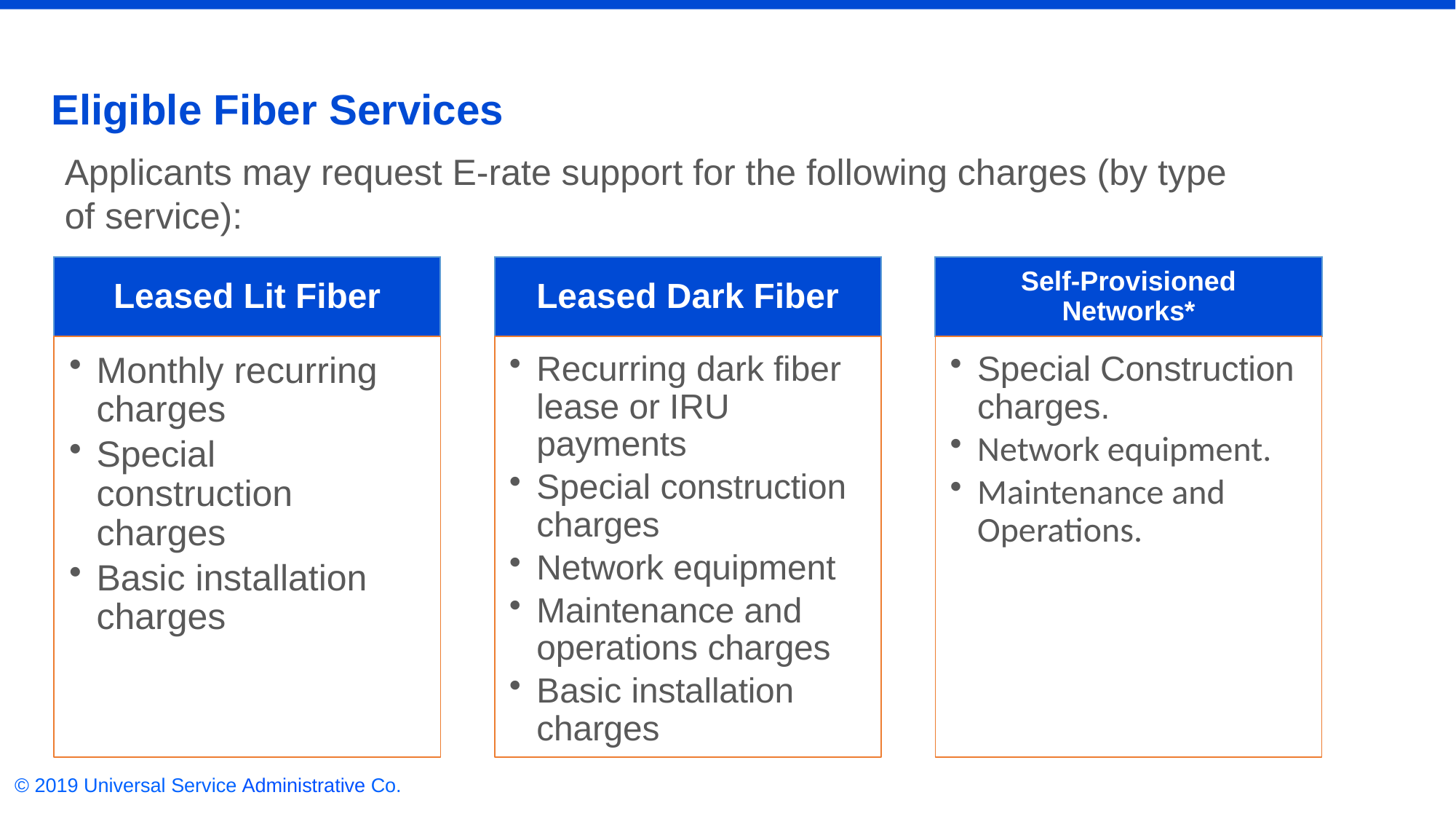

# Eligible Fiber Services
Applicants may request E-rate support for the following charges (by type of service):
Leased Lit Fiber
Monthly recurring  charges
Special construction  charges
Basic installation  charges

Leased Dark Fiber
Recurring dark fiber  lease or IRU payments
Special construction  charges
Network equipment
Maintenance and  operations charges
Basic installation  charges
Self-Provisioned Networks*
Special Construction charges.
Network equipment.
Maintenance and Operations.
© 2019 Universal Service Administrative Co.